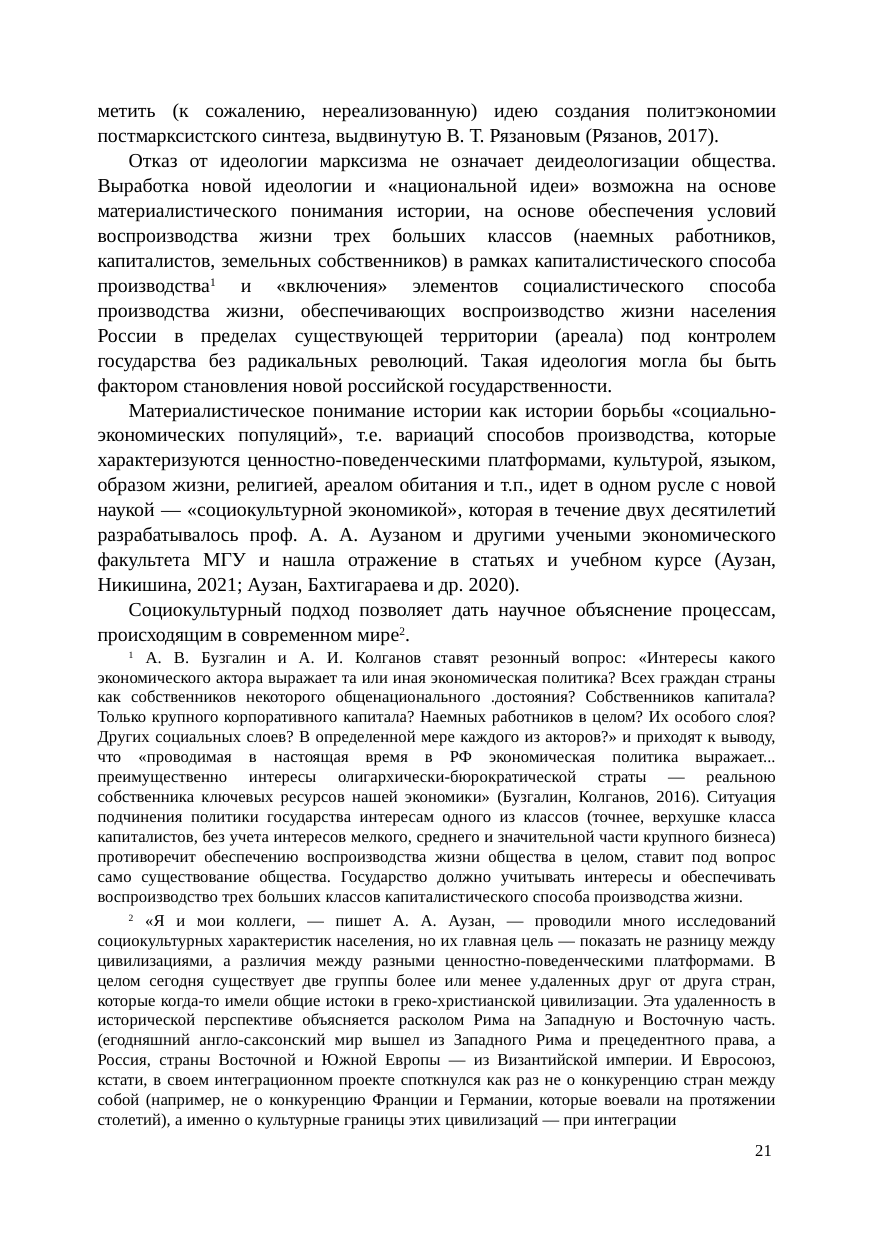

метить (к сожалению, нереализованную) идею создания политэкономии постмарксистского синтеза, выдвинутую В. Т. Рязановым (Рязанов, 2017).
Отказ от идеологии марксизма не означает деидеологизации общества. Выработка новой идеологии и «национальной идеи» возможна на основе материалистического понимания истории, на основе обеспечения условий воспроизводства жизни трех больших классов (наемных работников, капиталистов, земельных собственников) в рамках капиталистического способа производства1 и «включения» элементов социалистического способа производства жизни, обеспечивающих воспроизводство жизни населения России в пределах существующей территории (ареала) под контролем государства без радикальных революций. Такая идеология могла бы быть фактором становления новой российской государственности.
Материалистическое понимание истории как истории борьбы «социально-экономических популяций», т.е. вариаций способов производства, которые характеризуются ценностно-поведенческими платформами, культурой, языком, образом жизни, религией, ареалом обитания и т.п., идет в одном русле с новой наукой — «социокультурной экономикой», которая в течение двух десятилетий разрабатывалось проф. А. А. Аузаном и другими учеными экономического факультета МГУ и нашла отражение в статьях и учебном курсе (Аузан, Никишина, 2021; Аузан, Бахтигараева и др. 2020).
Социокультурный подход позволяет дать научное объяснение процессам, происходящим в современном мире2.
1 А. В. Бузгалин и А. И. Колганов ставят резонный вопрос: «Интересы какого экономического актора выражает та или иная экономическая политика? Всех граждан страны как собственников некоторого общенационального .достояния? Собственников капитала? Только крупного корпоративного капитала? Наемных работников в целом? Их особого слоя? Других социальных слоев? В определенной мере каждого из акторов?» и приходят к выводу, что «проводимая в настоящая время в РФ экономическая политика выражает... преимущественно интересы олигархически-бюрократической страты — реальною собственника ключевых ресурсов нашей экономики» (Бузгалин, Колганов, 2016). Ситуация подчинения политики государства интересам одного из классов (точнее, верхушке класса капиталистов, без учета интересов мелкого, среднего и значительной части крупного бизнеса) противоречит обеспечению воспроизводства жизни общества в целом, ставит под вопрос само существование общества. Государство должно учитывать интересы и обеспечивать воспроизводство трех больших классов капиталистического способа производства жизни.
2 «Я и мои коллеги, — пишет А. А. Аузан, — проводили много исследований социокультурных характеристик населения, но их главная цель — показать не разницу между цивилизациями, а различия между разными ценностно-поведенческими платформами. В целом сегодня существует две группы более или менее у.даленных друг от друга стран, которые когда-то имели общие истоки в греко-христианской цивилизации. Эта удаленность в исторической перспективе объясняется расколом Рима на Западную и Восточную часть. (егодняшний англо-саксонский мир вышел из Западного Рима и прецедентного права, а Россия, страны Восточной и Южной Европы — из Византийской империи. И Евросоюз, кстати, в своем интеграционном проекте споткнулся как раз не о конкуренцию стран между собой (например, не о конкуренцию Франции и Германии, которые воевали на протяжении столетий), а именно о культурные границы этих цивилизаций — при интеграции
21